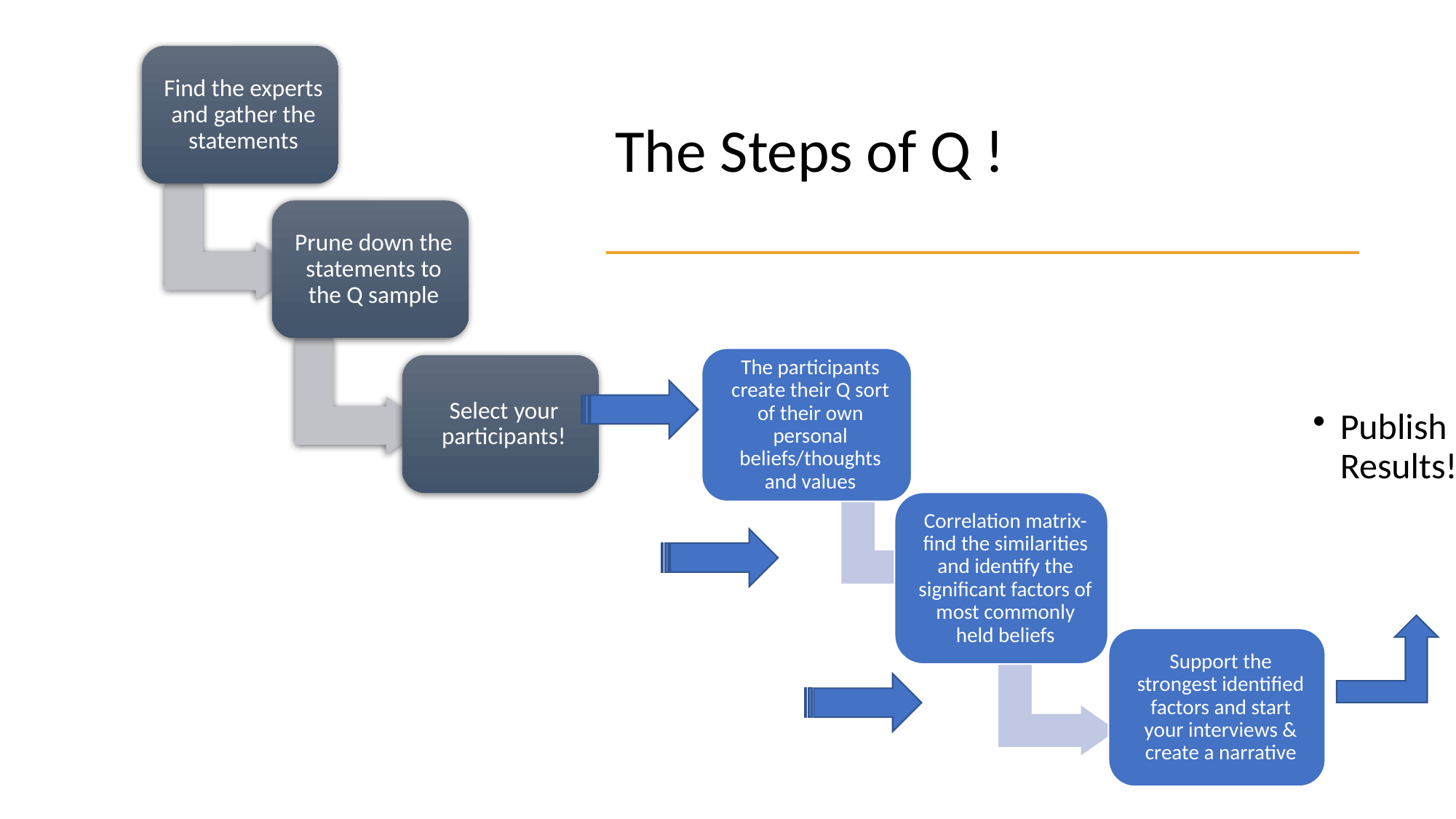

Find the experts and gather the statements
Prune down the statements to the Q sample
Select your participants!
The Steps of Q !
The participants create their Q sort of their own personal beliefs/thoughts and values

Correlation matrix-find the similarities and identify the significant factors of most commonly held beliefs
Support the strongest identified factors and start your interviews & create a narrative
Publish      Results!